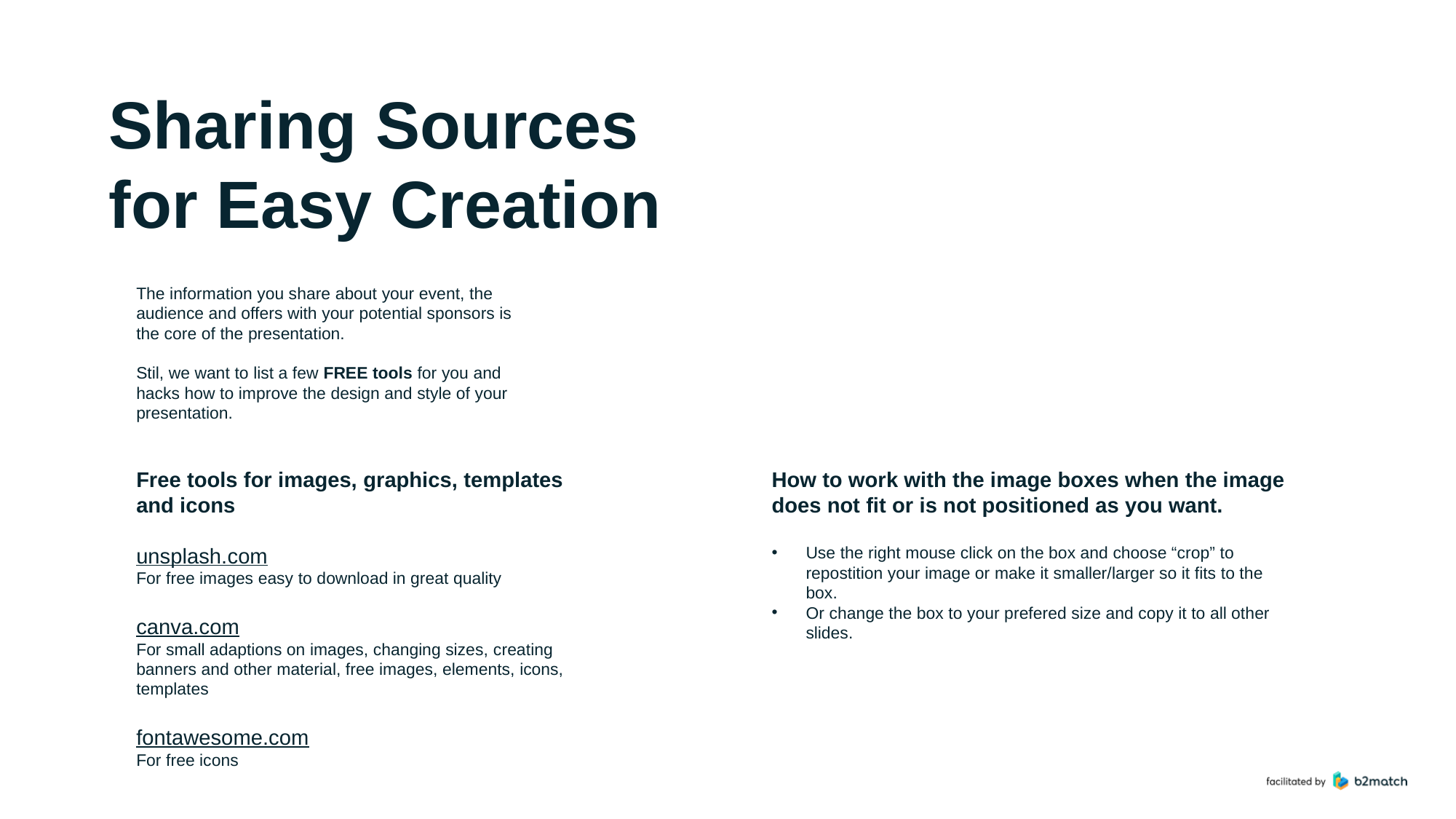

# Sharing Sources for Easy Creation
The information you share about your event, the audience and offers with your potential sponsors is the core of the presentation.

Stil, we want to list a few FREE tools for you and hacks how to improve the design and style of your presentation.

Free tools for images, graphics, templates and icons

unsplash.com
For free images easy to download in great quality

canva.com
For small adaptions on images, changing sizes, creating banners and other material, free images, elements, icons, templates

fontawesome.com
For free icons
How to work with the image boxes when the image does not fit or is not positioned as you want.

Use the right mouse click on the box and choose “crop” to repostition your image or make it smaller/larger so it fits to the box.
Or change the box to your prefered size and copy it to all other slides.